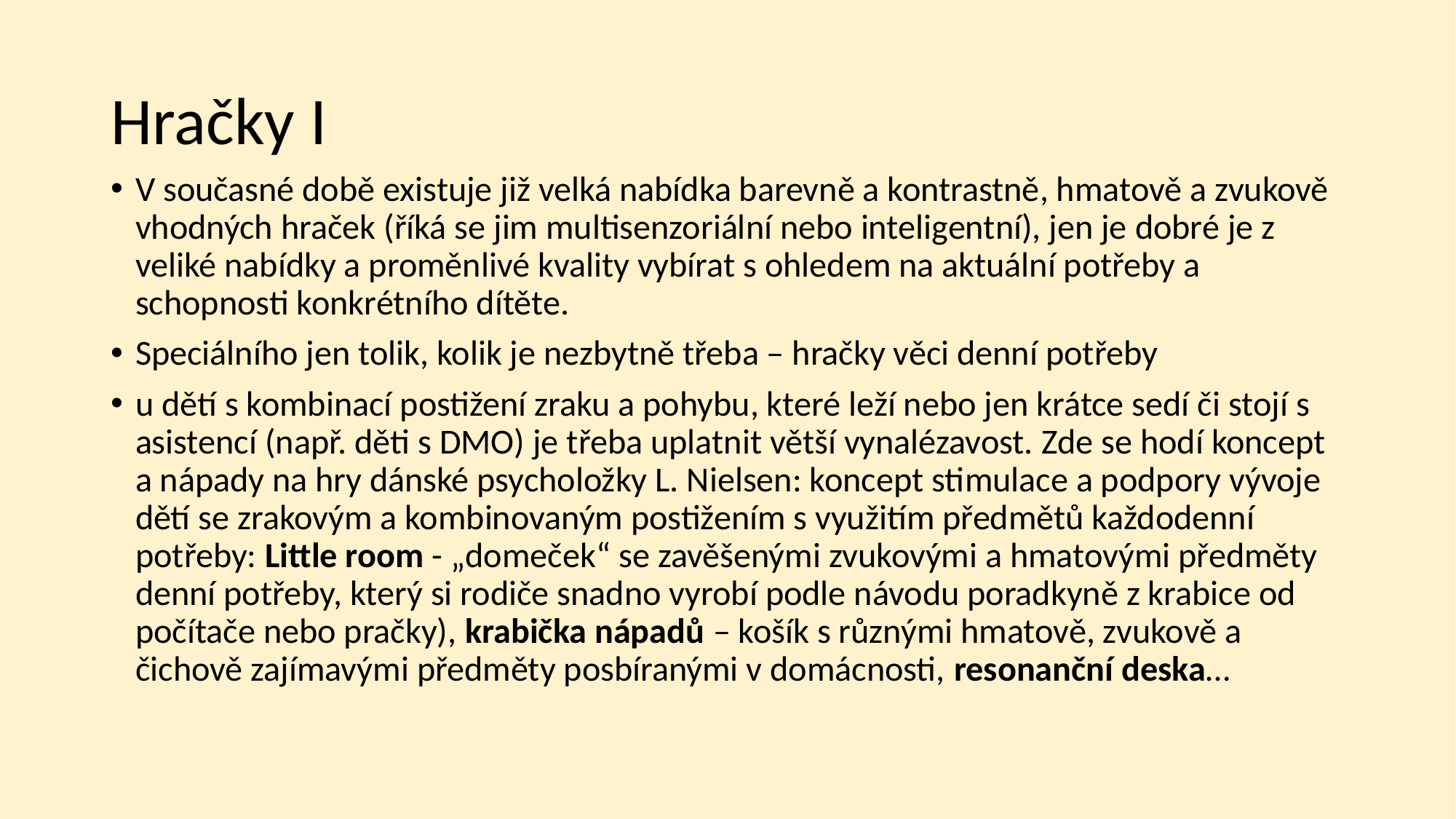

# Hračky I
V současné době existuje již velká nabídka barevně a kontrastně, hmatově a zvukově vhodných hraček (říká se jim multisenzoriální nebo inteligentní), jen je dobré je z veliké nabídky a proměnlivé kvality vybírat s ohledem na aktuální potřeby a schopnosti konkrétního dítěte.
Speciálního jen tolik, kolik je nezbytně třeba – hračky věci denní potřeby
u dětí s kombinací postižení zraku a pohybu, které leží nebo jen krátce sedí či stojí s asistencí (např. děti s DMO) je třeba uplatnit větší vynalézavost. Zde se hodí koncept a nápady na hry dánské psycholožky L. Nielsen: koncept stimulace a podpory vývoje dětí se zrakovým a kombinovaným postižením s využitím předmětů každodenní potřeby: Little room - „domeček“ se zavěšenými zvukovými a hmatovými předměty denní potřeby, který si rodiče snadno vyrobí podle návodu poradkyně z krabice od počítače nebo pračky), krabička nápadů – košík s různými hmatově, zvukově a čichově zajímavými předměty posbíranými v domácnosti, resonanční deska…